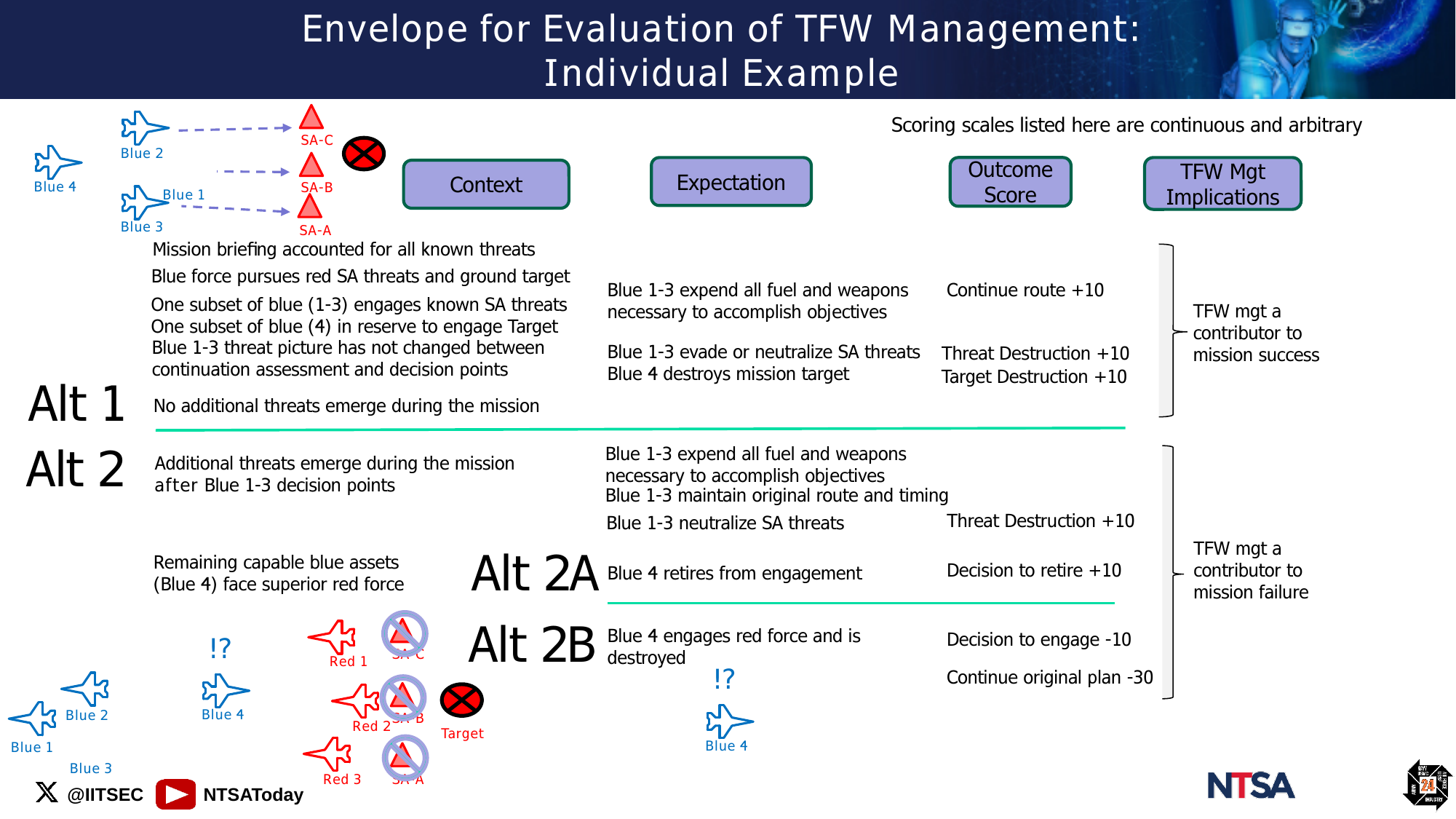

Envelope for Evaluation of TFW Management:
Individual Example

SA-C
Scoring scales listed here are continuous and arbitrary
Blue 2

Blue 4
Blue 1

SA-B
Expectation
Outcome Score
TFW Mgt Implications
Context
Blue 3

SA-A
Mission briefing accounted for all known threats

Blue force pursues red SA threats and ground target
Continue route +10
Blue 1-3 expend all fuel and weapons necessary to accomplish objectives
One subset of blue (1-3) engages known SA threats
One subset of blue (4) in reserve to engage Target
TFW mgt a contributor to mission success
Blue 1-3 threat picture has not changed between continuation assessment and decision points
Blue 1-3 evade or neutralize SA threats
Blue 4 destroys mission target
Threat Destruction +10
Target Destruction +10
Alt 1
No additional threats emerge during the mission
Alt 2
Blue 1-3 expend all fuel and weapons necessary to accomplish objectives

Additional threats emerge during the mission after Blue 1-3 decision points
Blue 1-3 maintain original route and timing
Threat Destruction +10
Blue 1-3 neutralize SA threats
TFW mgt a contributor to mission failure
Alt 2A
Remaining capable blue assets (Blue 4) face superior red force
Decision to retire +10
Blue 4 retires from engagement
Alt 2B

SA-C
Blue 4 engages red force and is destroyed
Red 1
Decision to engage -10
!?
!?
Continue original plan -30
Blue 2
Blue 4

SA-B

Red 2
Blue 1
Blue 4
Target
Blue 3

Red 3

SA-A
Blue 1-3 weapons/fuel exhausted